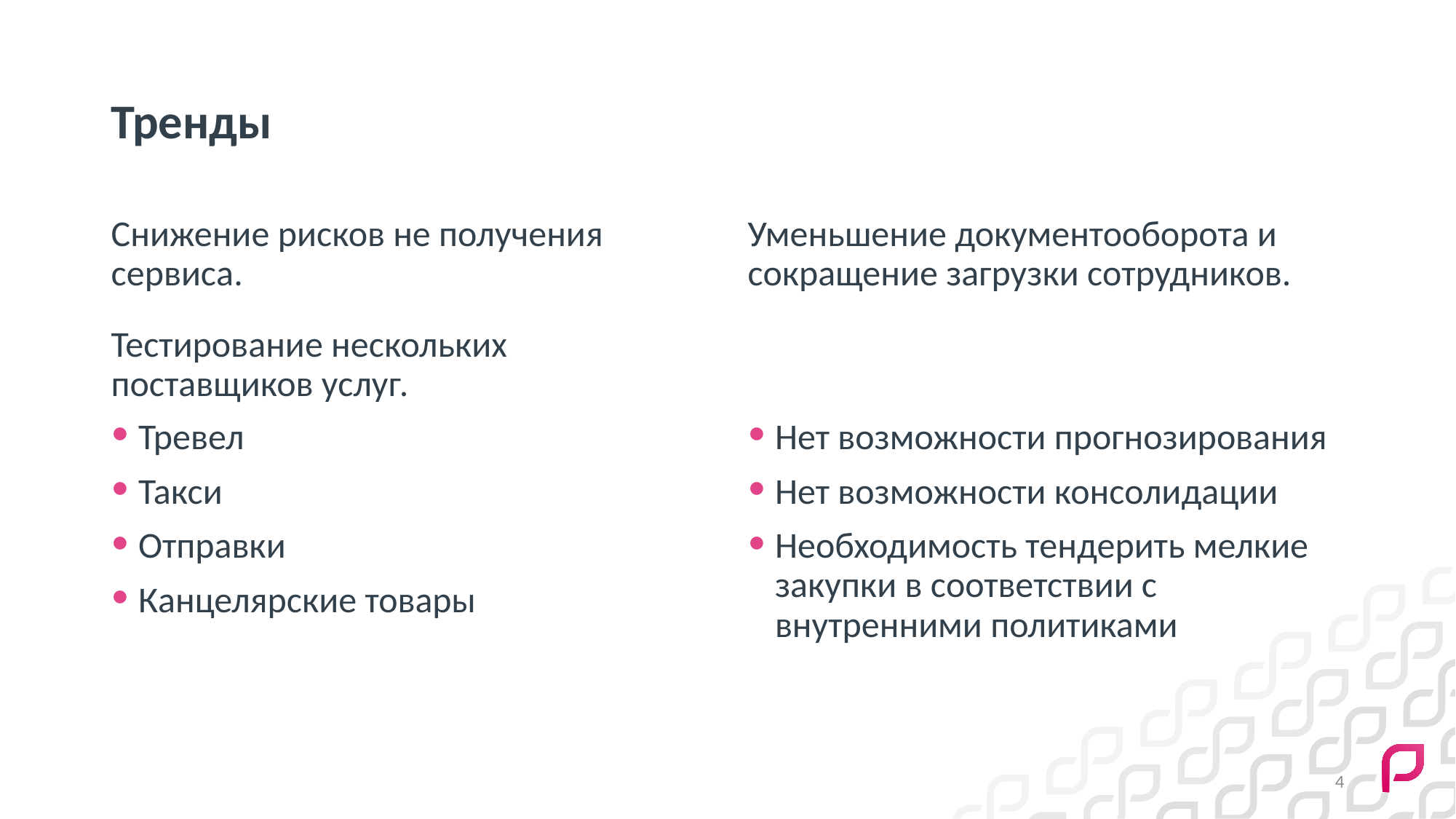

# Тренды
Снижение рисков не получения сервиса.
Уменьшение документооборота и сокращение загрузки сотрудников.

Тревел
Такси
Отправки
Канцелярские товары

Нет возможности прогнозирования
Нет возможности консолидации
Необходимость тендерить мелкие закупки в соответствии с внутренними политиками
Тестирование нескольких поставщиков услуг.

4